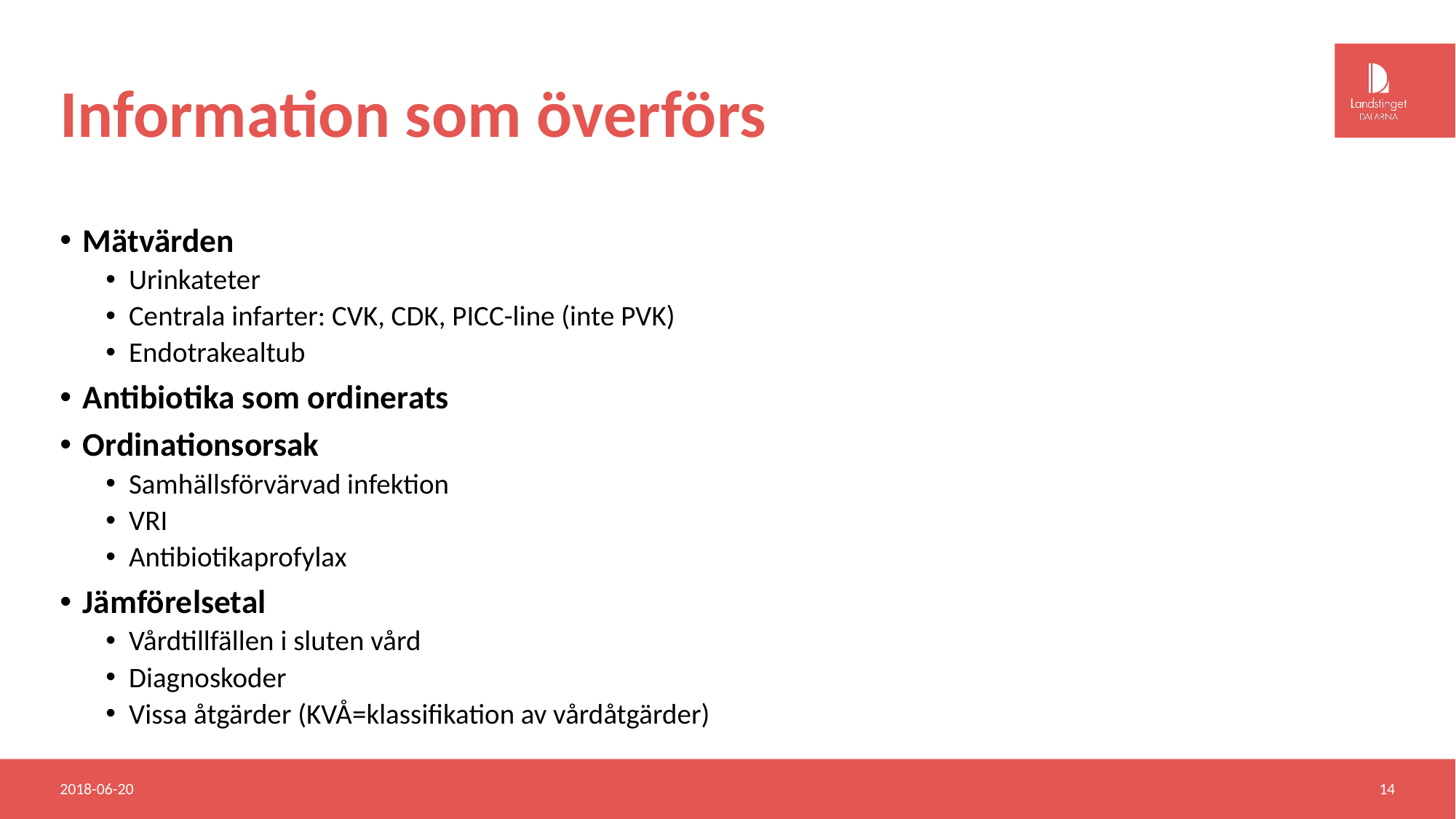

# Information som överförs
Mätvärden
Urinkateter
Centrala infarter: CVK, CDK, PICC-line (inte PVK)
Endotrakealtub
Antibiotika som ordinerats
Ordinationsorsak
Samhällsförvärvad infektion
VRI
Antibiotikaprofylax
Jämförelsetal
Vårdtillfällen i sluten vård
Diagnoskoder
Vissa åtgärder (KVÅ=klassifikation av vårdåtgärder)
2018-06-20

14